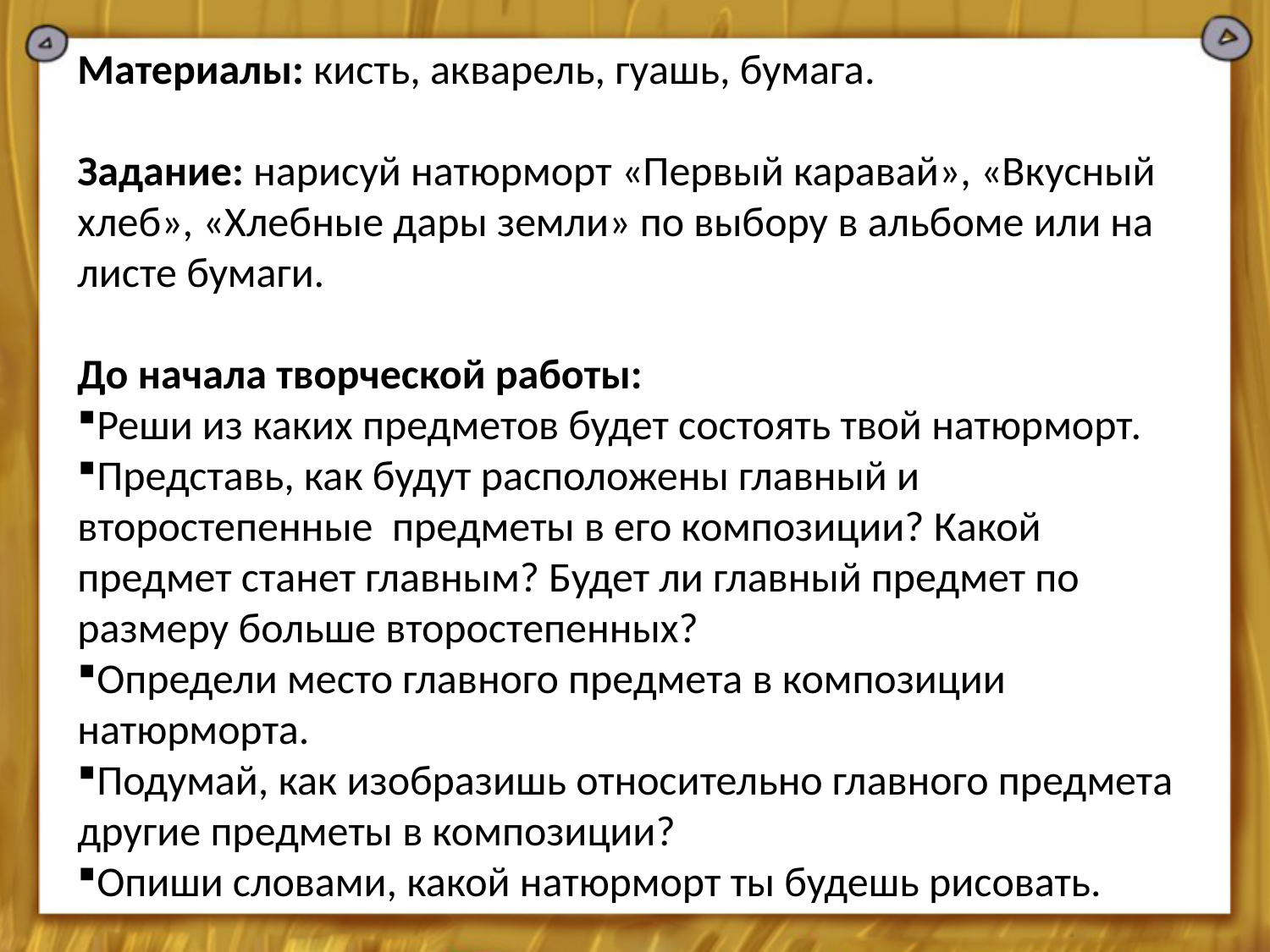

Материалы: кисть, акварель, гуашь, бумага.

Задание: нарисуй натюрморт «Первый каравай», «Вкусный хлеб», «Хлебные дары земли» по выбору в альбоме или на листе бумаги.

До начала творческой работы:
Реши из каких предметов будет состоять твой натюрморт.
Представь, как будут расположены главный и второстепенные  предметы в его композиции? Какой предмет станет главным? Будет ли главный предмет по размеру больше второстепенных?
Определи место главного предмета в композиции натюрморта.
Подумай, как изобразишь относительно главного предмета другие предметы в композиции?
Опиши словами, какой натюрморт ты будешь рисовать.